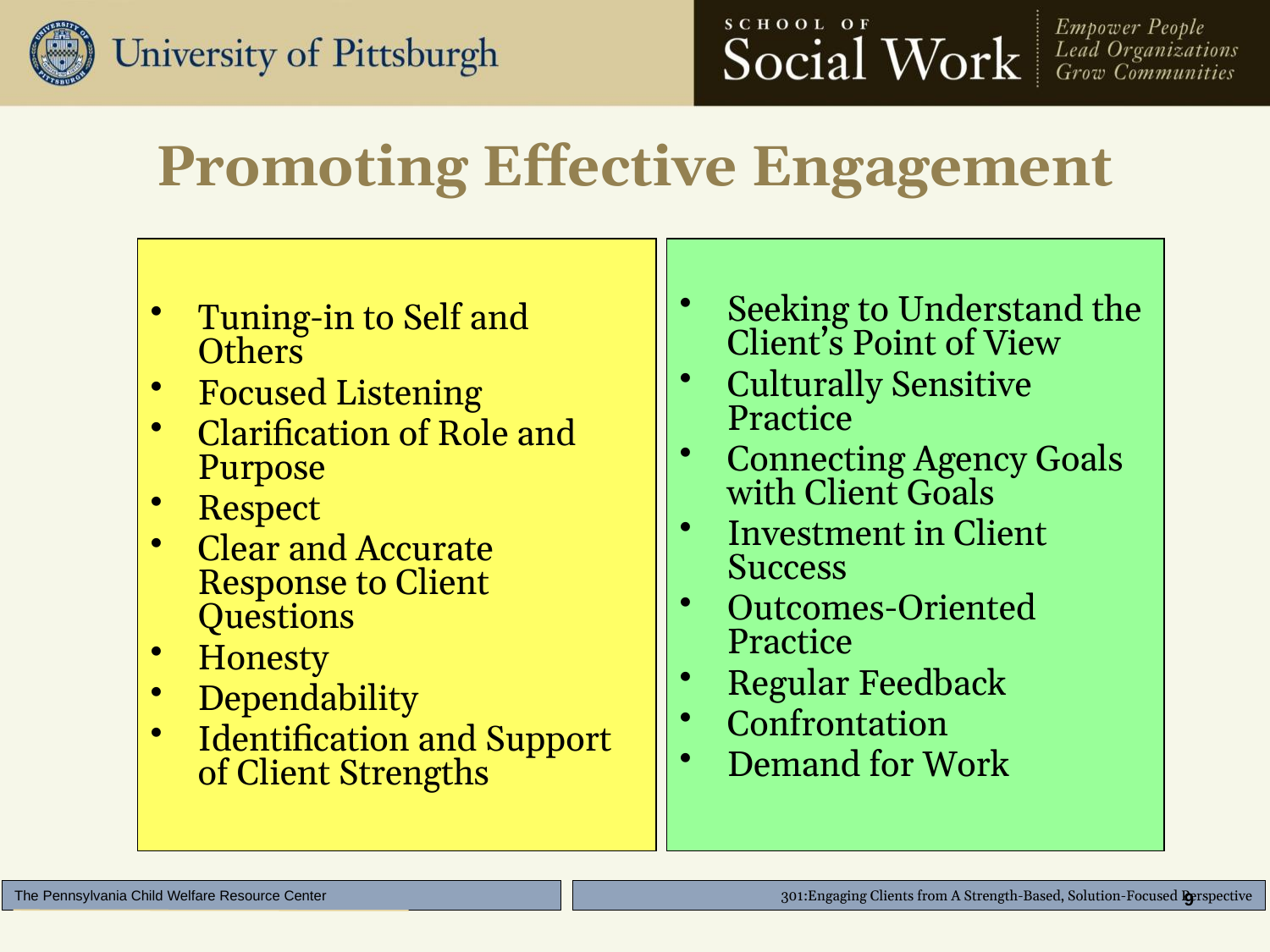

# Promoting Effective Engagement

Tuning-in to Self and Others
Focused Listening
Clarification of Role and Purpose
Respect
Clear and Accurate Response to Client Questions
Honesty
Dependability
Identification and Support of Client Strengths

Seeking to Understand the Client’s Point of View
Culturally Sensitive Practice
Connecting Agency Goals with Client Goals
Investment in Client Success
Outcomes-Oriented Practice
Regular Feedback
Confrontation
Demand for Work

9